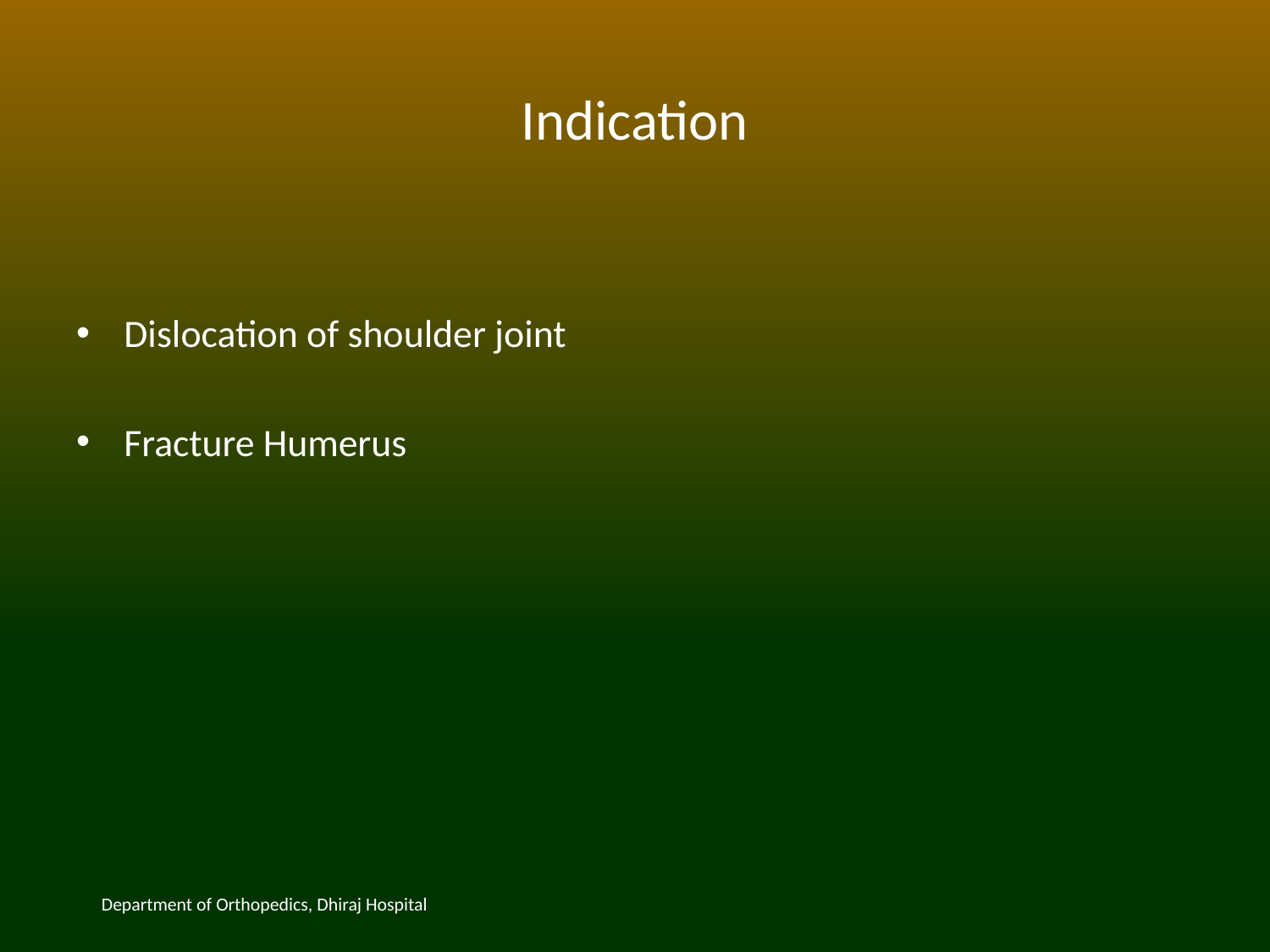

# Indication
Dislocation of shoulder joint

Fracture Humerus

Department of Orthopedics, Dhiraj Hospital